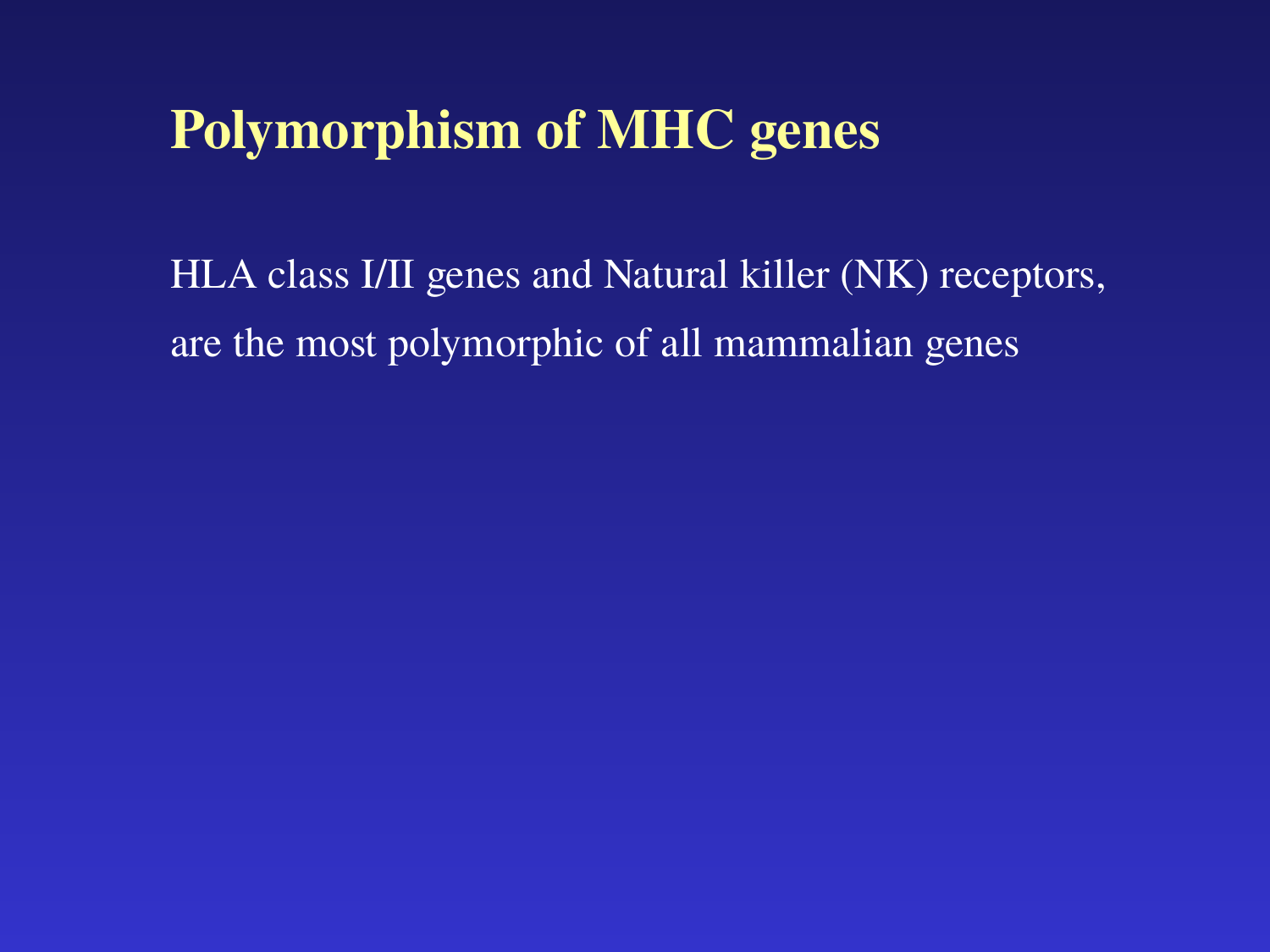

Polymorphism of MHC genes

HLA class I/II genes and Natural killer (NK) receptors,
are the most polymorphic of all mammalian genes